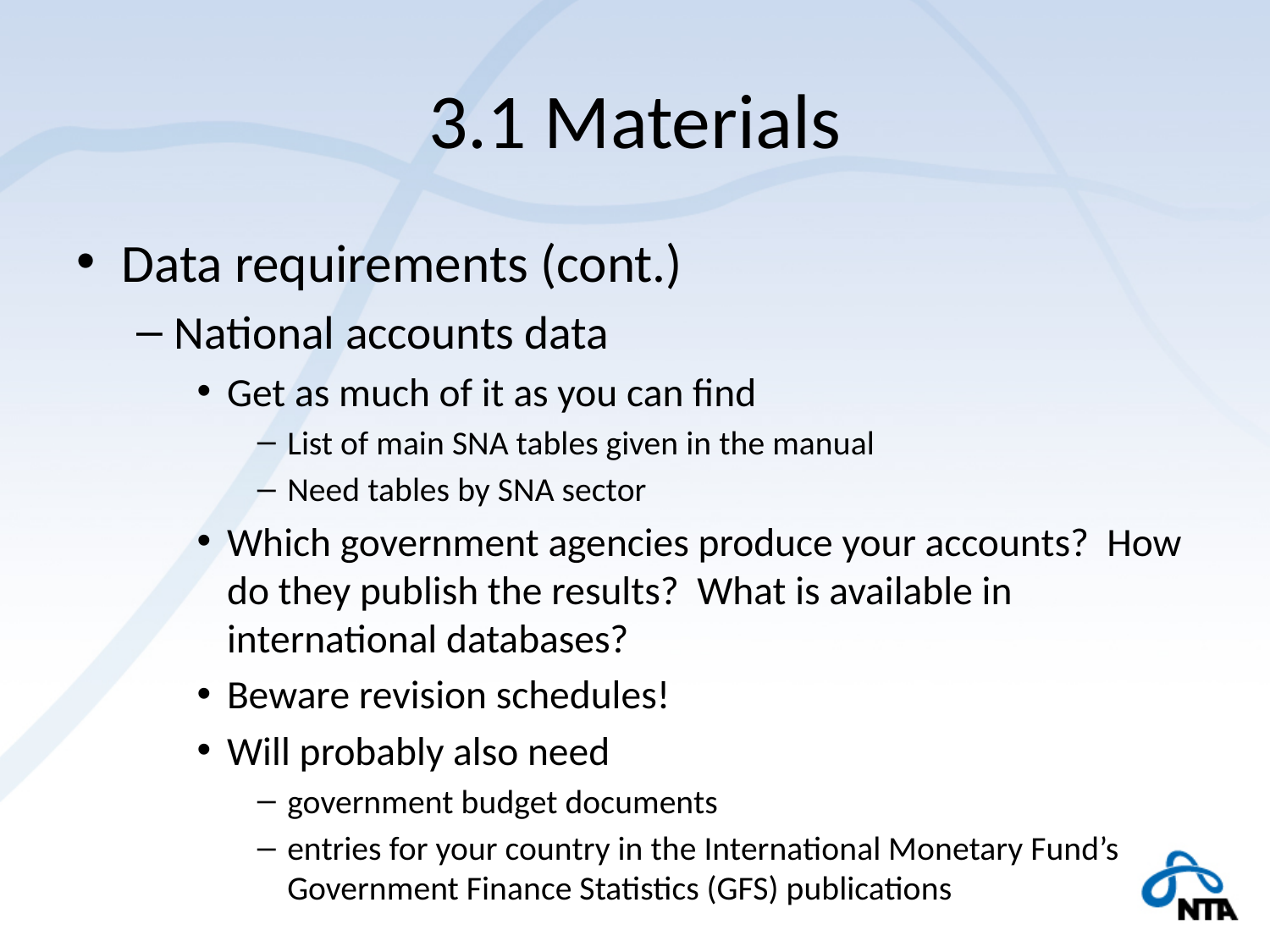

# 3.1 Materials
Data requirements (cont.)
National accounts data
Get as much of it as you can find
List of main SNA tables given in the manual
Need tables by SNA sector
Which government agencies produce your accounts?  How do they publish the results?  What is available in international databases?
Beware revision schedules!
Will probably also need
government budget documents
entries for your country in the International Monetary Fund’s Government Finance Statistics (GFS) publications